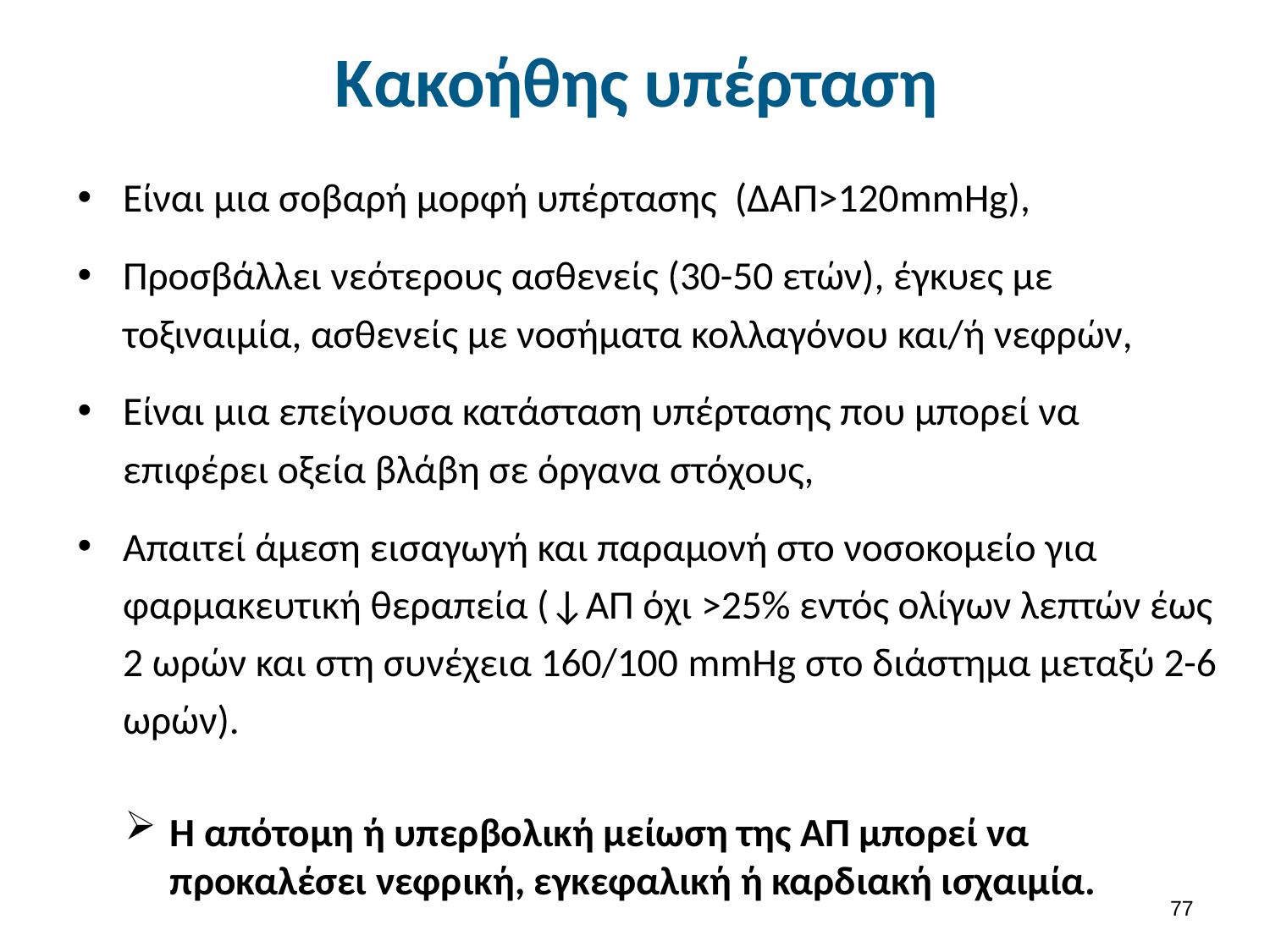

# Κακοήθης υπέρταση
Είναι μια σοβαρή μορφή υπέρτασης  (ΔΑΠ>120mmHg),
Προσβάλλει νεότερους ασθενείς (30-50 ετών), έγκυες με τοξιναιμία, ασθενείς με νοσήματα κολλαγόνου και/ή νεφρών,
Είναι μια επείγουσα κατάσταση υπέρτασης που μπορεί να επιφέρει οξεία βλάβη σε όργανα στόχους,
Απαιτεί άμεση εισαγωγή και παραμονή στο νοσοκομείο για φαρμακευτική θεραπεία (↓ΑΠ όχι >25% εντός ολίγων λεπτών έως 2 ωρών και στη συνέχεια 160/100 mmHg στο διάστημα μεταξύ 2-6 ωρών).

Η απότομη ή υπερβολική μείωση της ΑΠ μπορεί να προκαλέσει νεφρική, εγκεφαλική ή καρδιακή ισχαιμία.

77